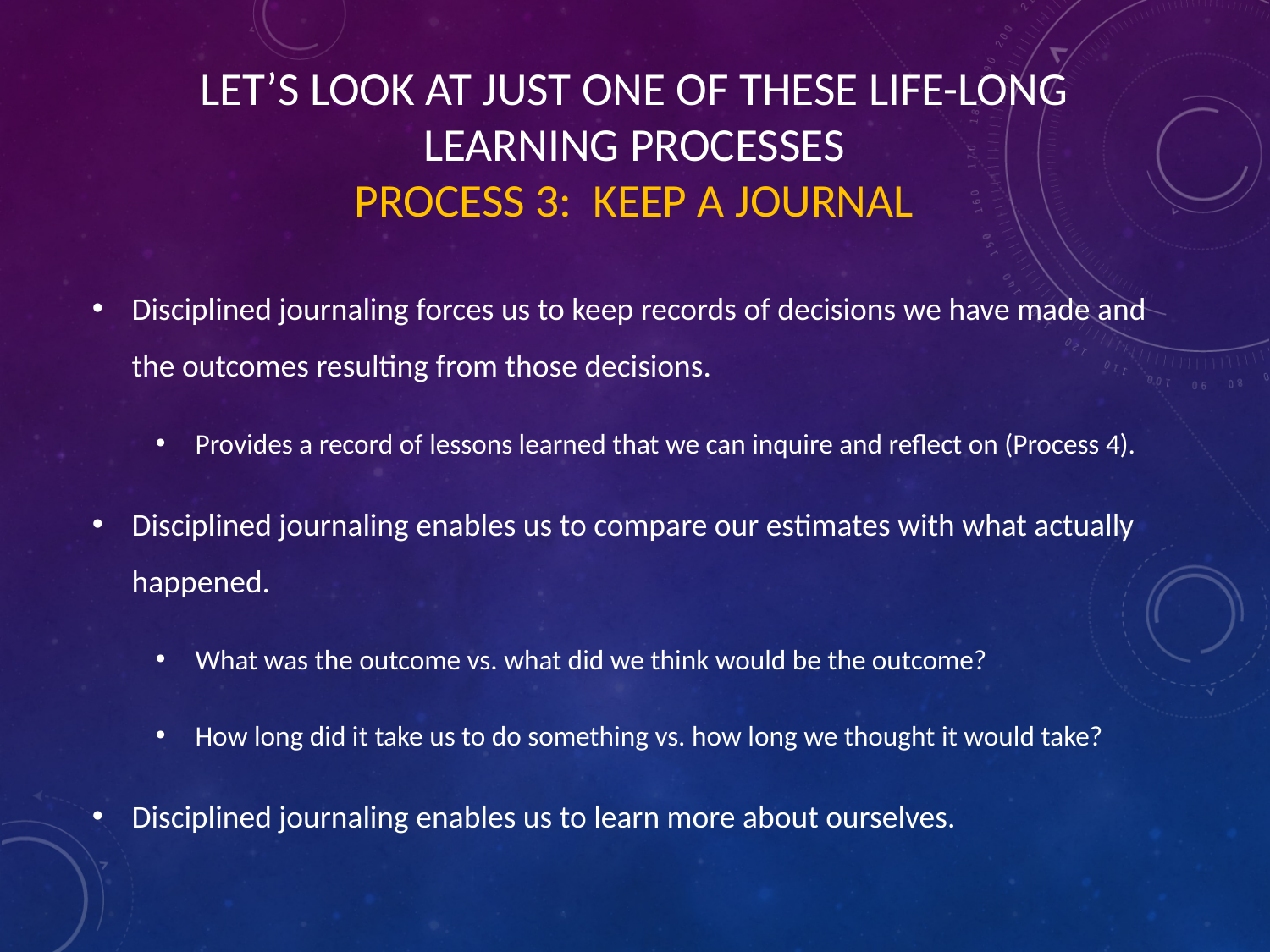

# Let’s look at just one of these life-long learning Processes Process 3:  Keep a Journal
Disciplined journaling forces us to keep records of decisions we have made and the outcomes resulting from those decisions.
Provides a record of lessons learned that we can inquire and reflect on (Process 4).
Disciplined journaling enables us to compare our estimates with what actually happened.
What was the outcome vs. what did we think would be the outcome?
How long did it take us to do something vs. how long we thought it would take?
Disciplined journaling enables us to learn more about ourselves.